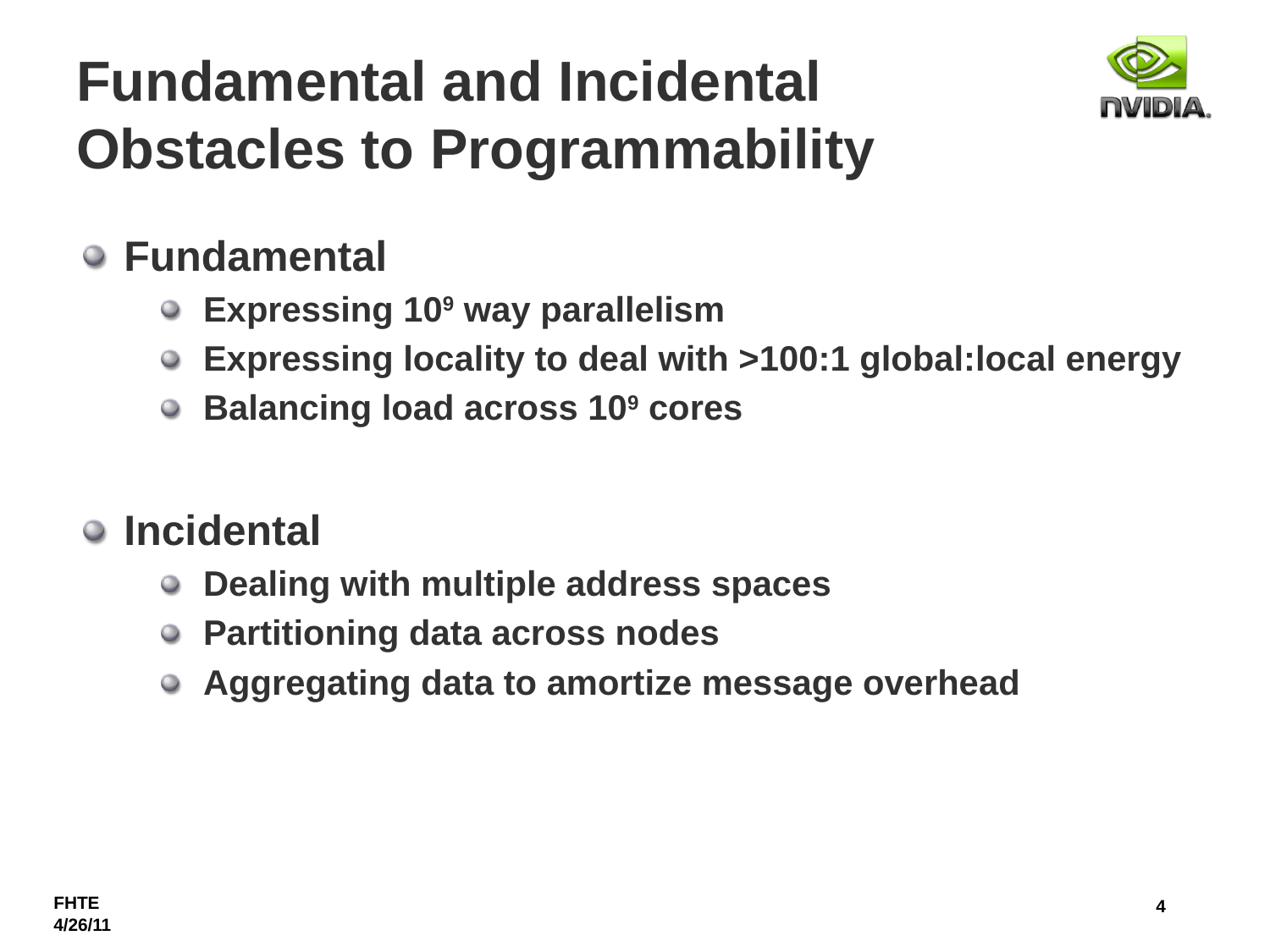

# Fundamental and Incidental Obstacles to Programmability
Fundamental
Expressing 109 way parallelism
Expressing locality to deal with >100:1 global:local energy
Balancing load across 109 cores

Incidental
Dealing with multiple address spaces
Partitioning data across nodes
Aggregating data to amortize message overhead